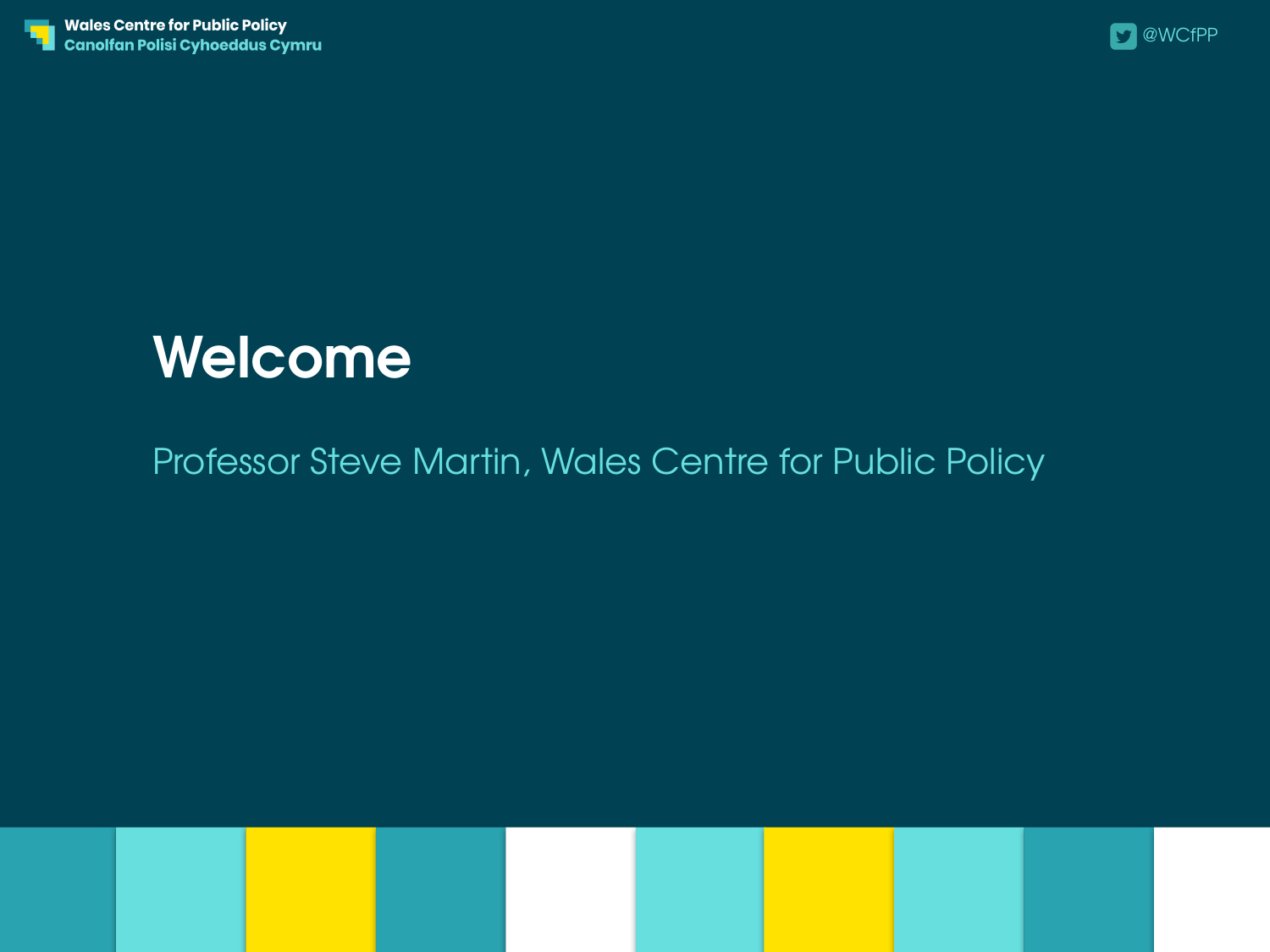

# Welcome
Professor Steve Martin, Wales Centre for Public Policy